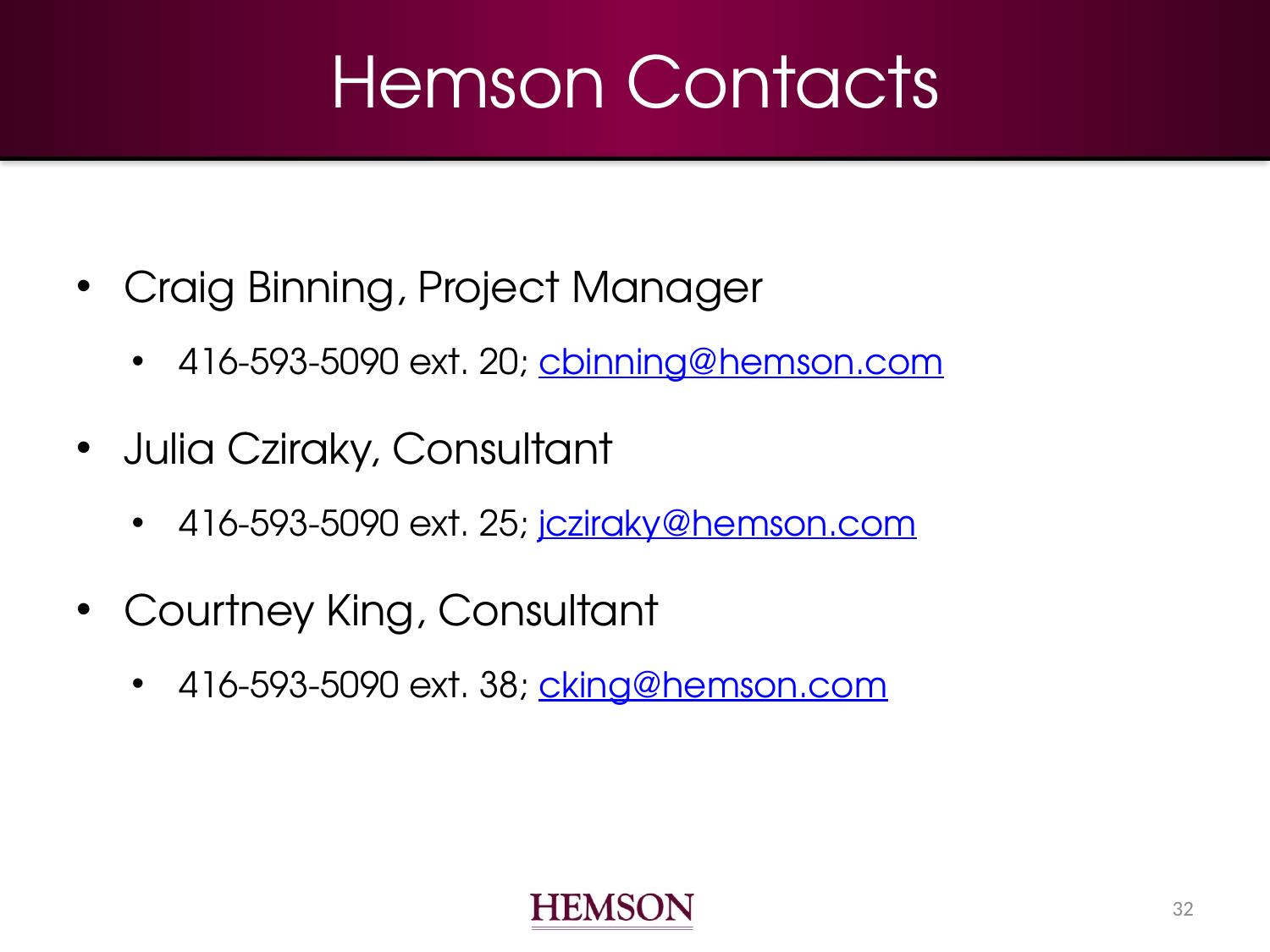

# Hemson Contacts
Craig Binning, Project Manager
416-593-5090 ext. 20; cbinning@hemson.com
Julia Cziraky, Consultant
416-593-5090 ext. 25; jcziraky@hemson.com
Courtney King, Consultant
416-593-5090 ext. 38; cking@hemson.com

32